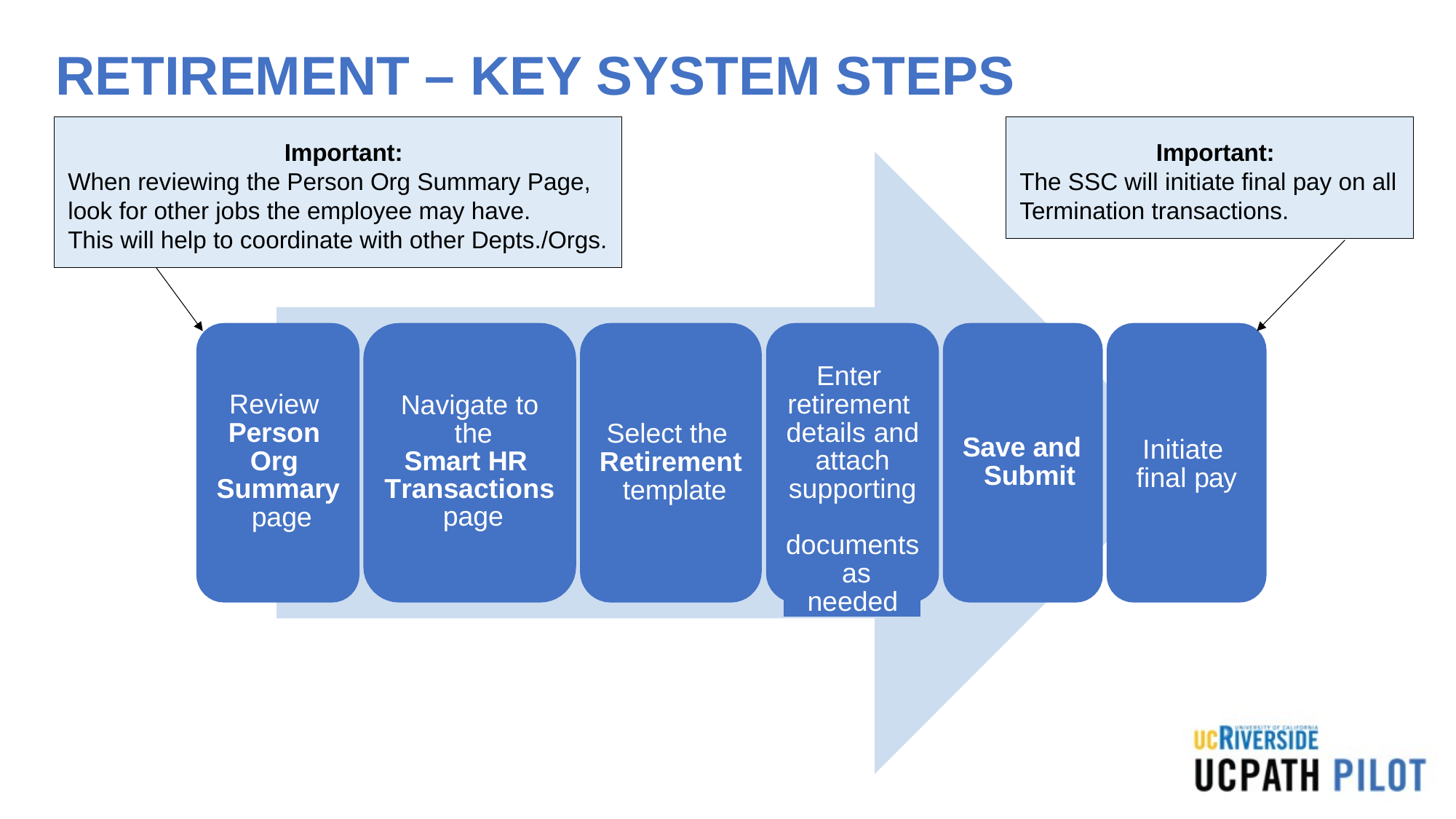

# RETIREMENT – KEY SYSTEM STEPS
Important:
The SSC will initiate final pay on all Termination transactions.

Important:
When reviewing the Person Org Summary Page, look for other jobs the employee may have.       This will help to coordinate with other Depts./Orgs.

Enter  retirement  details and  attach  supporting  documents  as needed
Review  Person  Org  Summary  page
Navigate to  the
Smart HR  Transactions  page
Select the  Retirement  template
Save and  Submit
Initiate  final pay